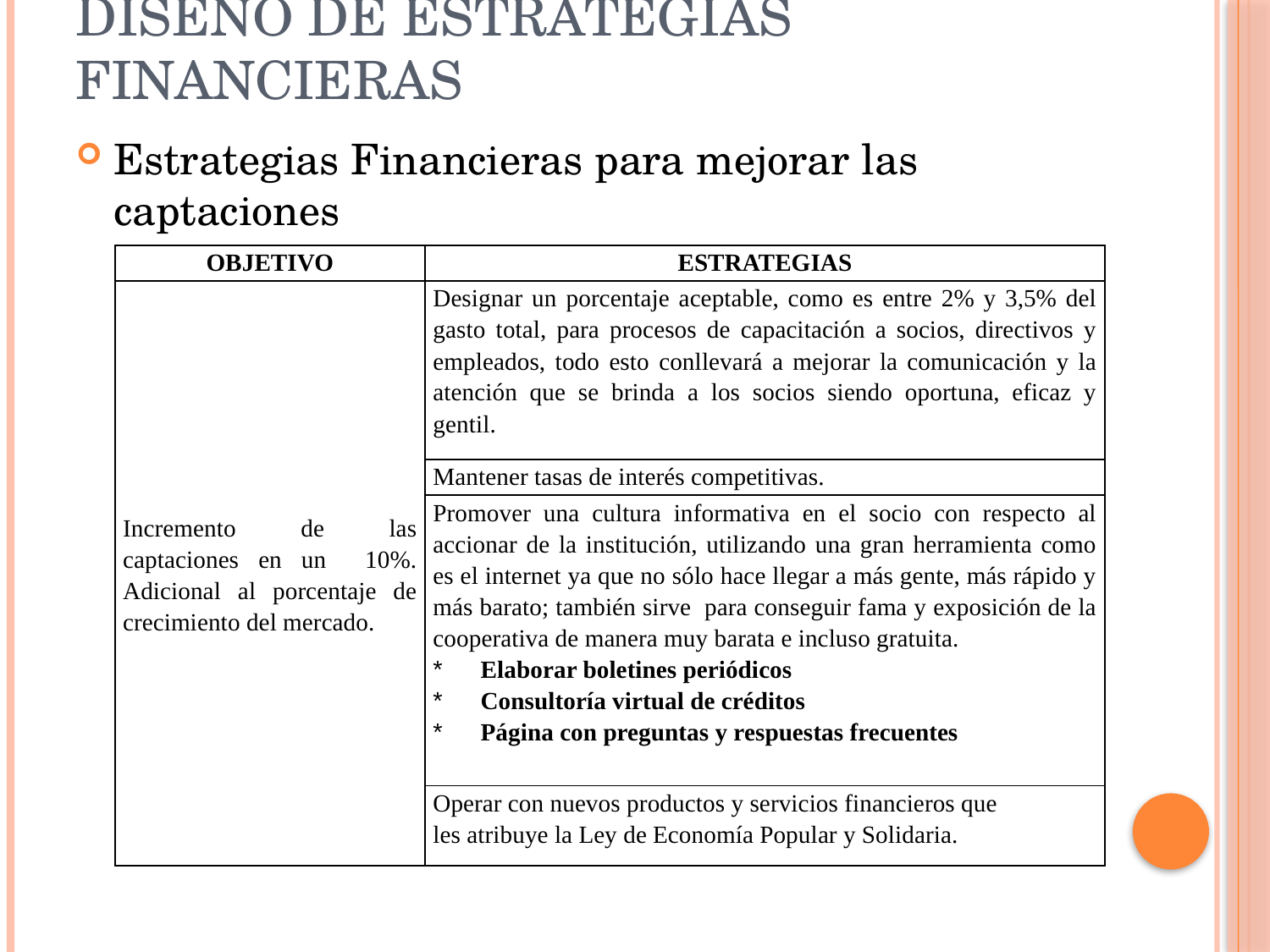

# Diseño de Estrategias Financieras
Estrategias Financieras para mejorar las captaciones

| OBJETIVO | ESTRATEGIAS |
| --- | --- |
| Incremento de las captaciones en un 10%. Adicional al porcentaje de crecimiento del mercado. | Designar un porcentaje aceptable, como es entre 2% y 3,5% del gasto total, para procesos de capacitación a socios, directivos y empleados, todo esto conllevará a mejorar la comunicación y la atención que se brinda a los socios siendo oportuna, eficaz y gentil. |
|  | Mantener tasas de interés competitivas. |
|  | Promover una cultura informativa en el socio con respecto al accionar de la institución, utilizando una gran herramienta como es el internet ya que no sólo hace llegar a más gente, más rápido y más barato; también sirve para conseguir fama y exposición de la cooperativa de manera muy barata e incluso gratuita. Elaborar boletines periódicos Consultoría virtual de créditos Página con preguntas y respuestas frecuentes |
|  | Operar con nuevos productos y servicios financieros que les atribuye la Ley de Economía Popular y Solidaria. |